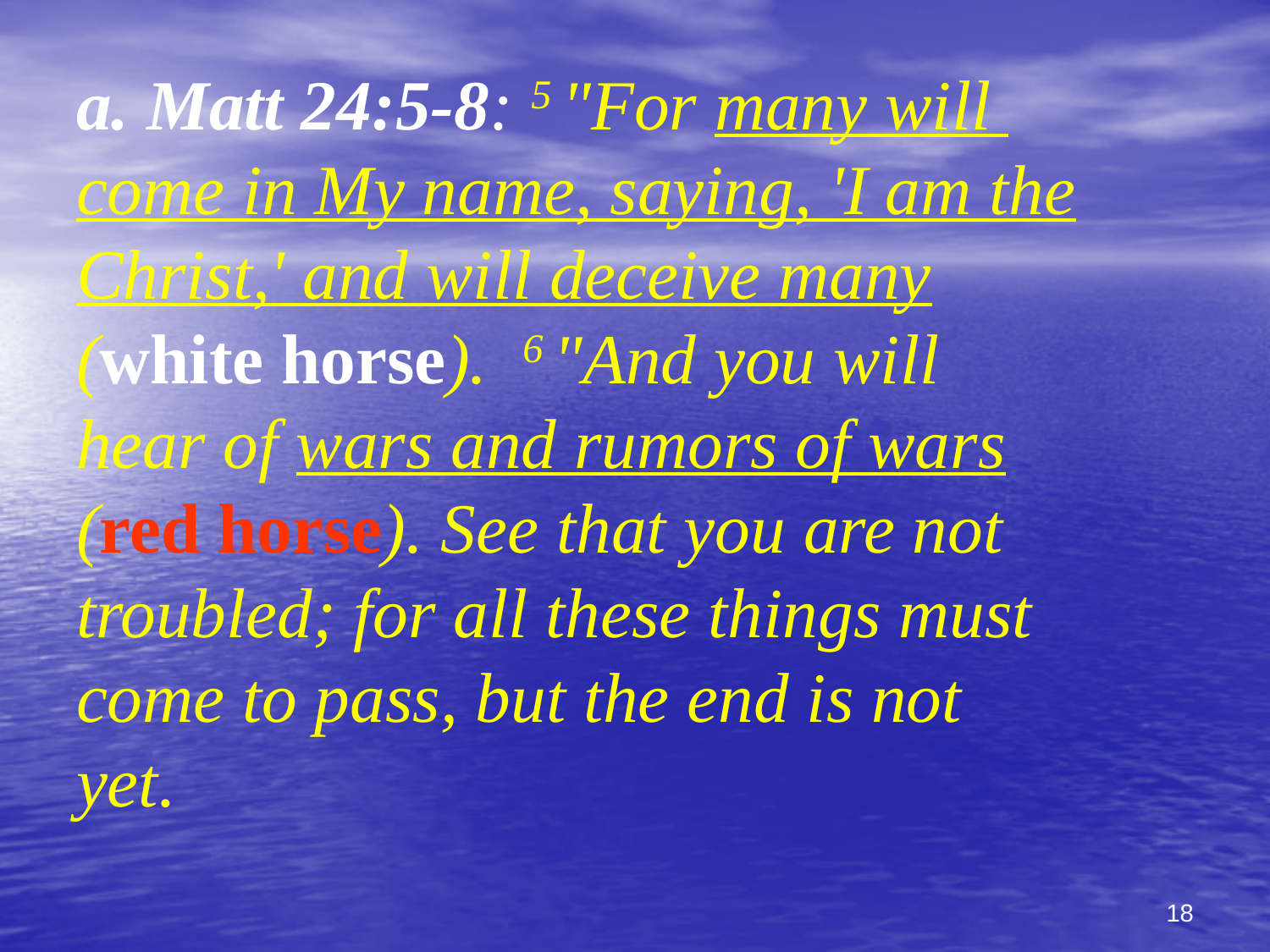

a. Matt 24:5-8: 5 "For many will
come in My name, saying, 'I am the
Christ,' and will deceive many
(white horse).  6 "And you will
hear of wars and rumors of wars
(red horse). See that you are not
troubled; for all these things must
come to pass, but the end is not
yet.
18